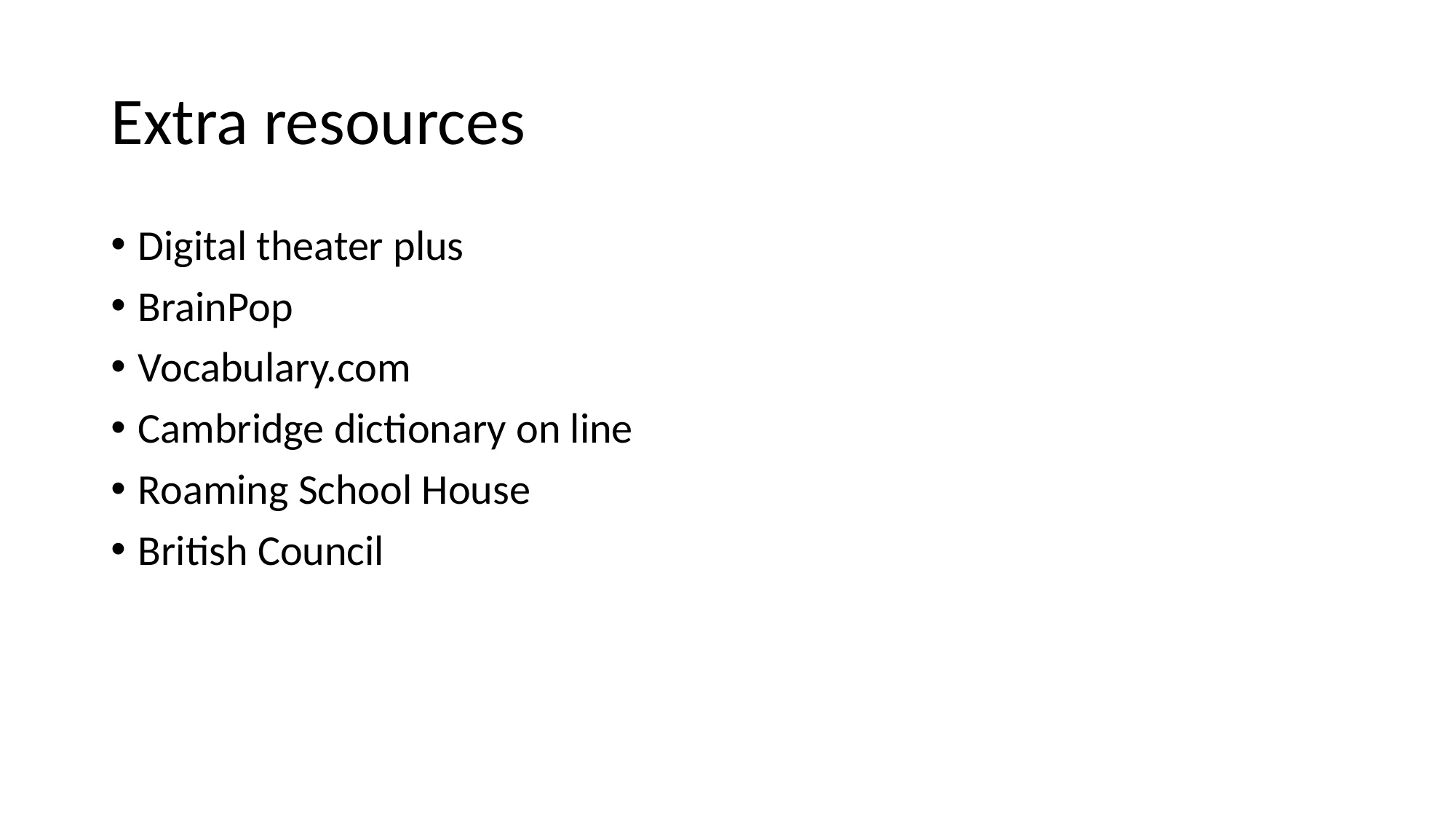

# Extra resources
Digital theater plus
BrainPop
Vocabulary.com
Cambridge dictionary on line
Roaming School House
British Council